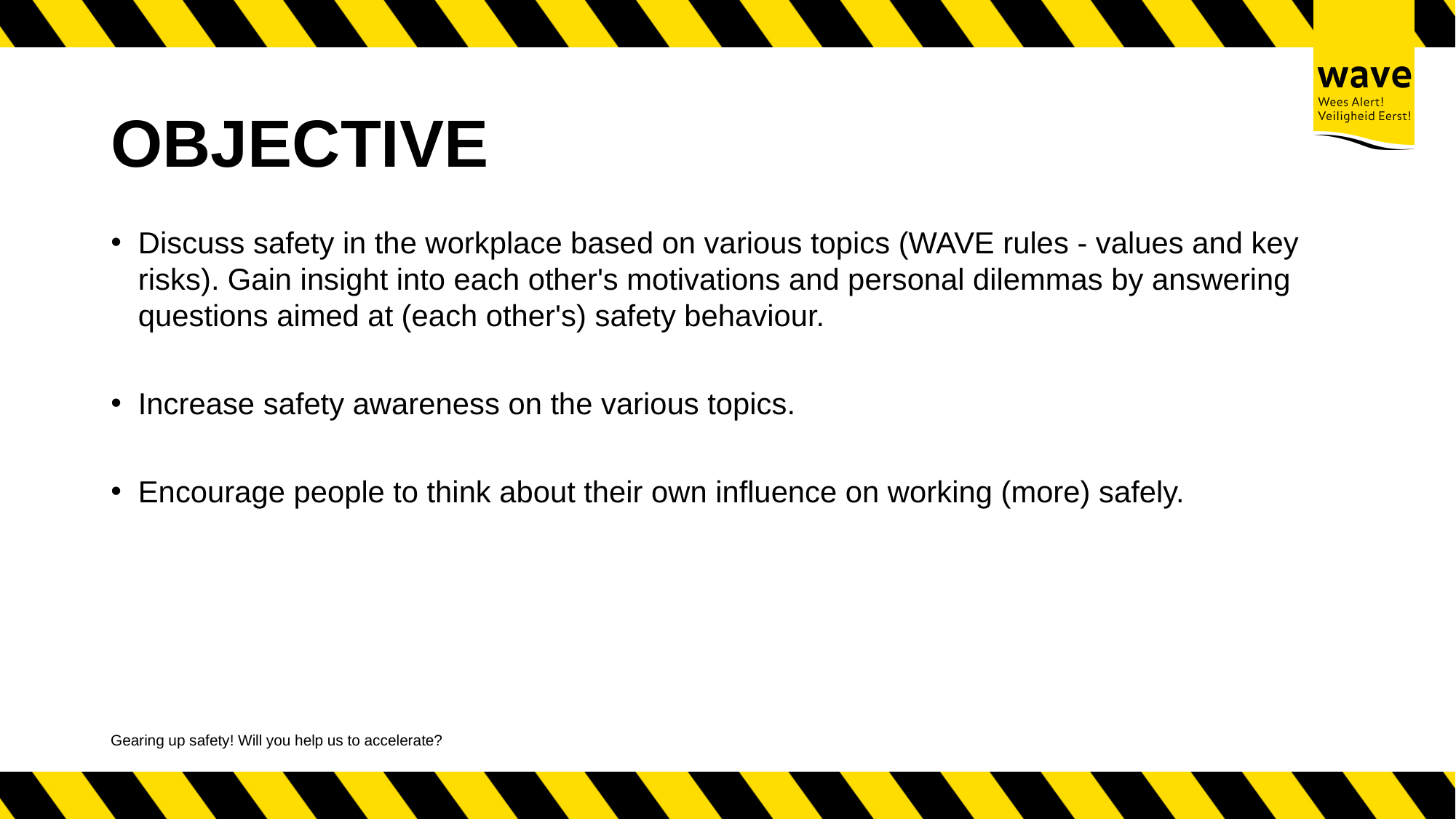

# OBJECTIVE
Discuss safety in the workplace based on various topics (WAVE rules - values and key risks). Gain insight into each other's motivations and personal dilemmas by answering questions aimed at (each other's) safety behaviour.
Increase safety awareness on the various topics.
Encourage people to think about their own influence on working (more) safely.

Gearing up safety! Will you help us to accelerate?